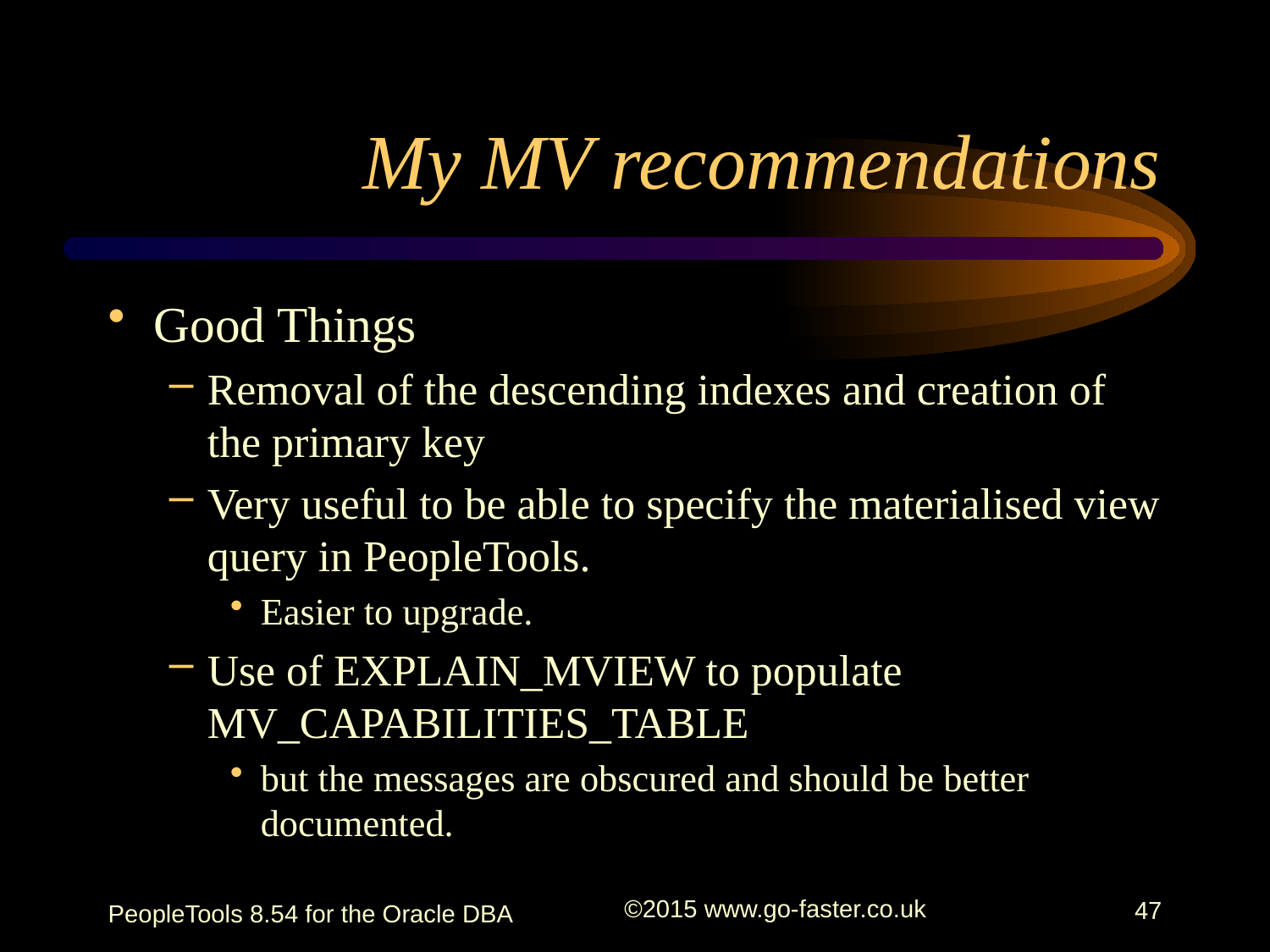

# My MV recommendations
Good Things
Removal of the descending indexes and creation of the primary key
Very useful to be able to specify the materialised view query in PeopleTools.
Easier to upgrade.
Use of EXPLAIN_MVIEW to populate MV_CAPABILITIES_TABLE
but the messages are obscured and should be better documented.
PeopleTools 8.54 for the Oracle DBA
©2015 www.go-faster.co.uk
47